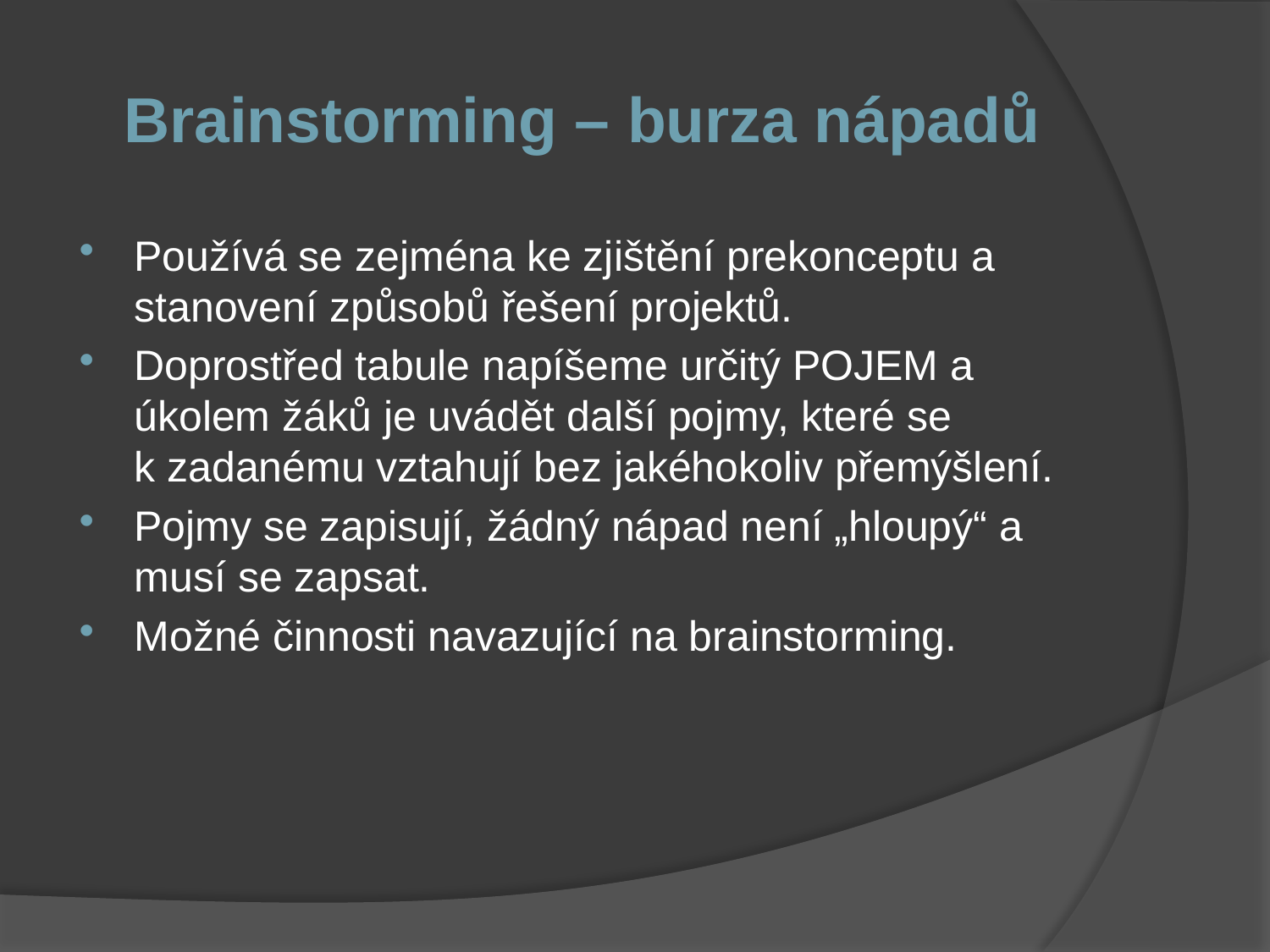

# Brainstorming – burza nápadů
Používá se zejména ke zjištění prekonceptu a stanovení způsobů řešení projektů.
Doprostřed tabule napíšeme určitý POJEM a úkolem žáků je uvádět další pojmy, které se k zadanému vztahují bez jakéhokoliv přemýšlení.
Pojmy se zapisují, žádný nápad není „hloupý“ a musí se zapsat.
Možné činnosti navazující na brainstorming.